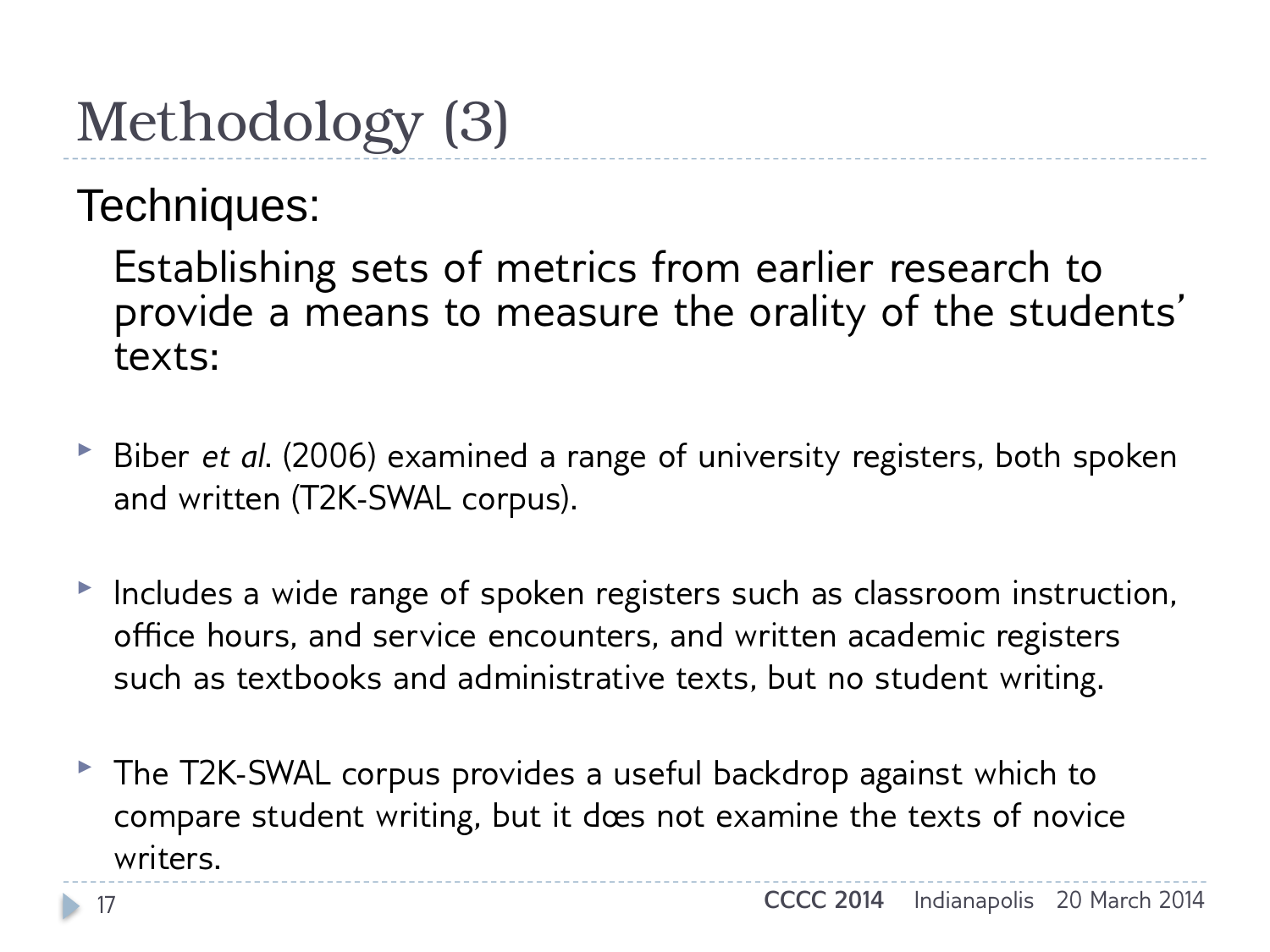

Methodology (3)
Techniques:
Establishing sets of metrics from earlier research to provide a means to measure the orality of the students’ texts:
Biber et al. (2006) examined a range of university registers, both spoken and written (T2K-SWAL corpus).
Includes a wide range of spoken registers such as classroom instruction, office hours, and service encounters, and written academic registers such as textbooks and administrative texts, but no student writing.
The T2K-SWAL corpus provides a useful backdrop against which to compare student writing, but it does not examine the texts of novice writers.
CCCC 2014    Indianapolis   20 March 2014
17